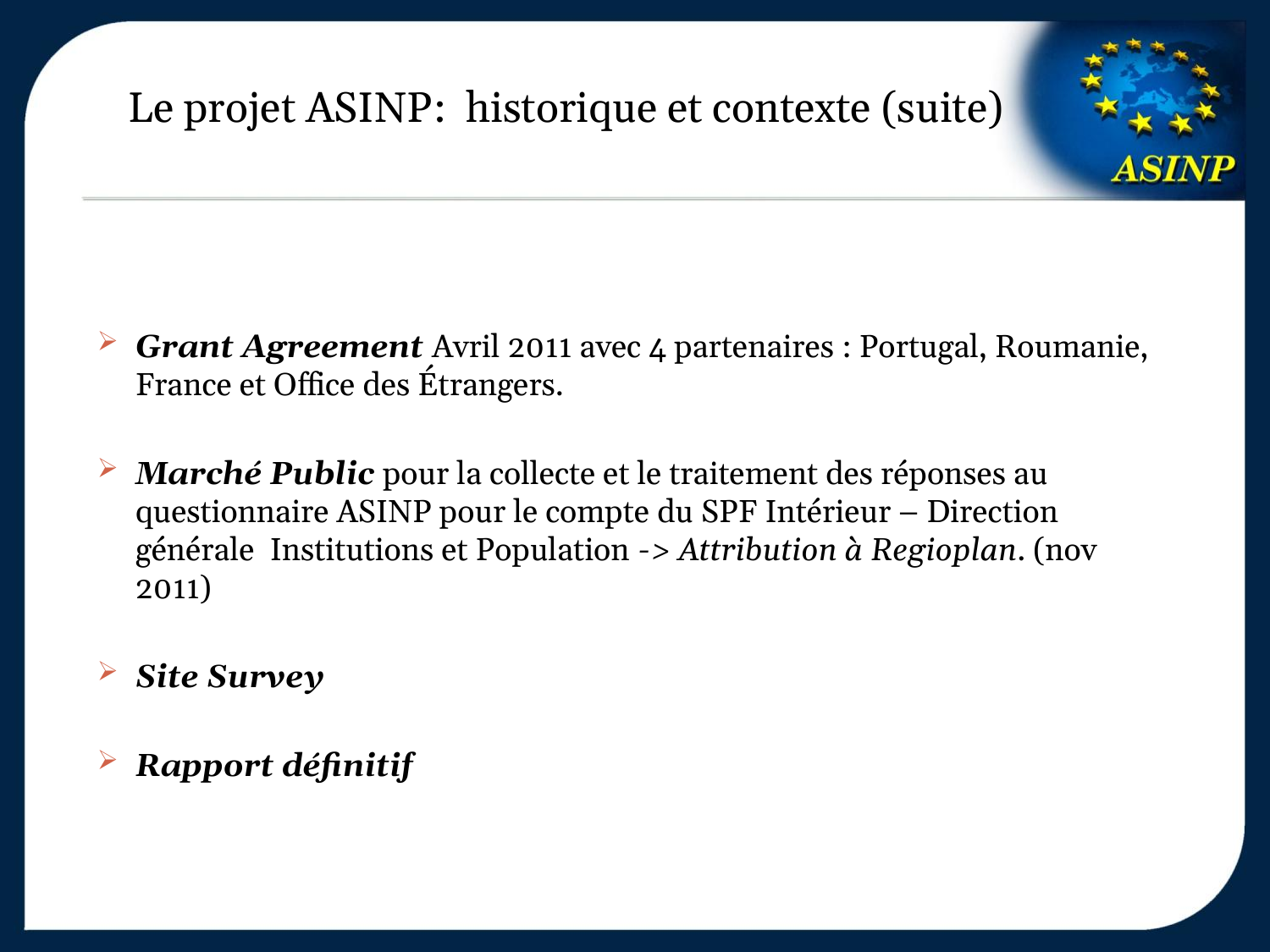

# Le projet ASINP:  historique et contexte (suite)

Grant Agreement Avril 2011 avec 4 partenaires : Portugal, Roumanie, France et Office des Étrangers.

Marché Public pour la collecte et le traitement des réponses au questionnaire ASINP pour le compte du SPF Intérieur – Direction générale  Institutions et Population -> Attribution à Regioplan. (nov 2011)

Site Survey

Rapport définitif